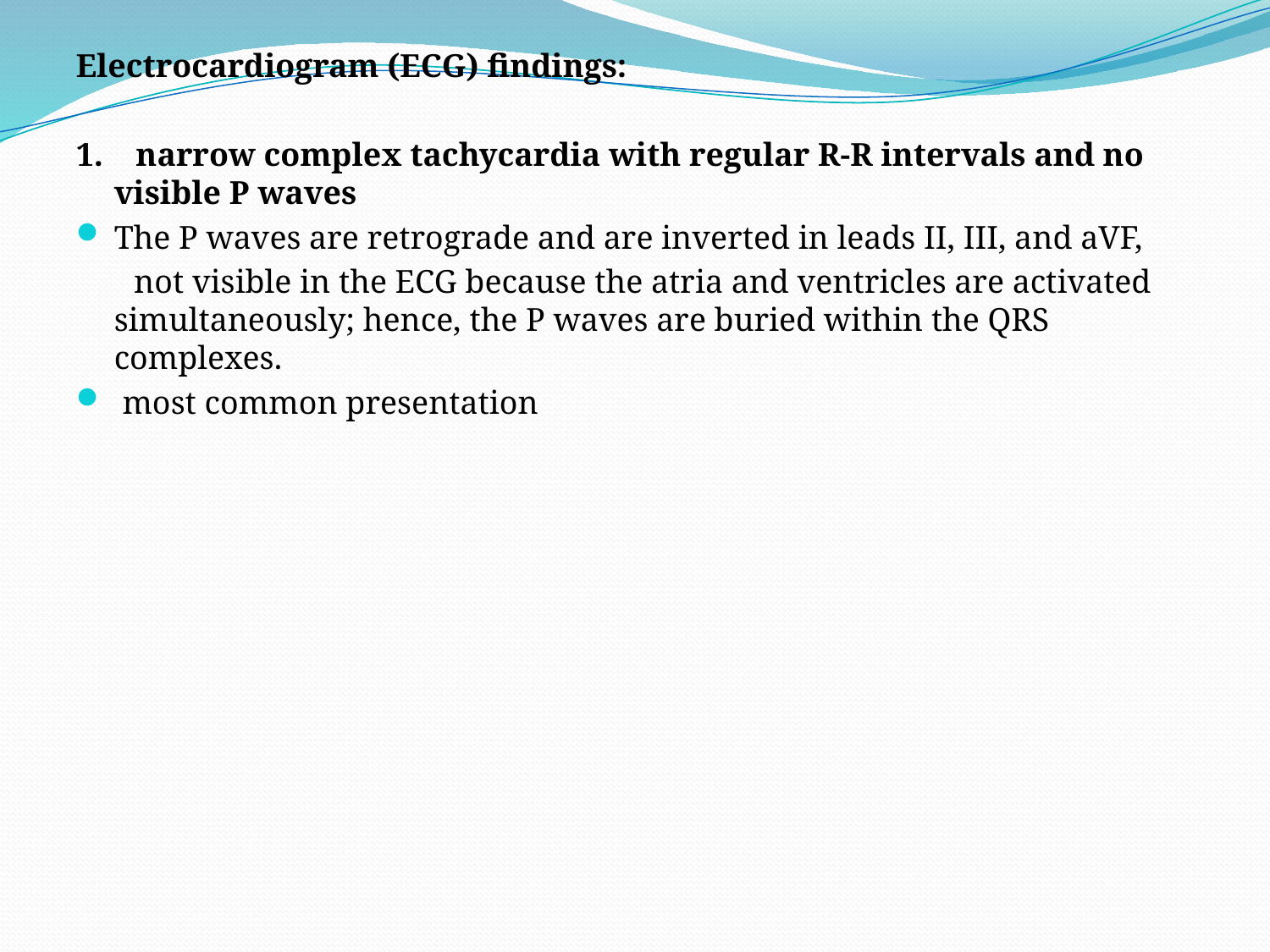

Electrocardiogram (ECG) findings:

1.    narrow complex tachycardia with regular R-R intervals and no visible P waves
The P waves are retrograde and are inverted in leads II, III, and aVF,
       not visible in the ECG because the atria and ventricles are activated simultaneously; hence, the P waves are buried within the QRS complexes.
 most common presentation